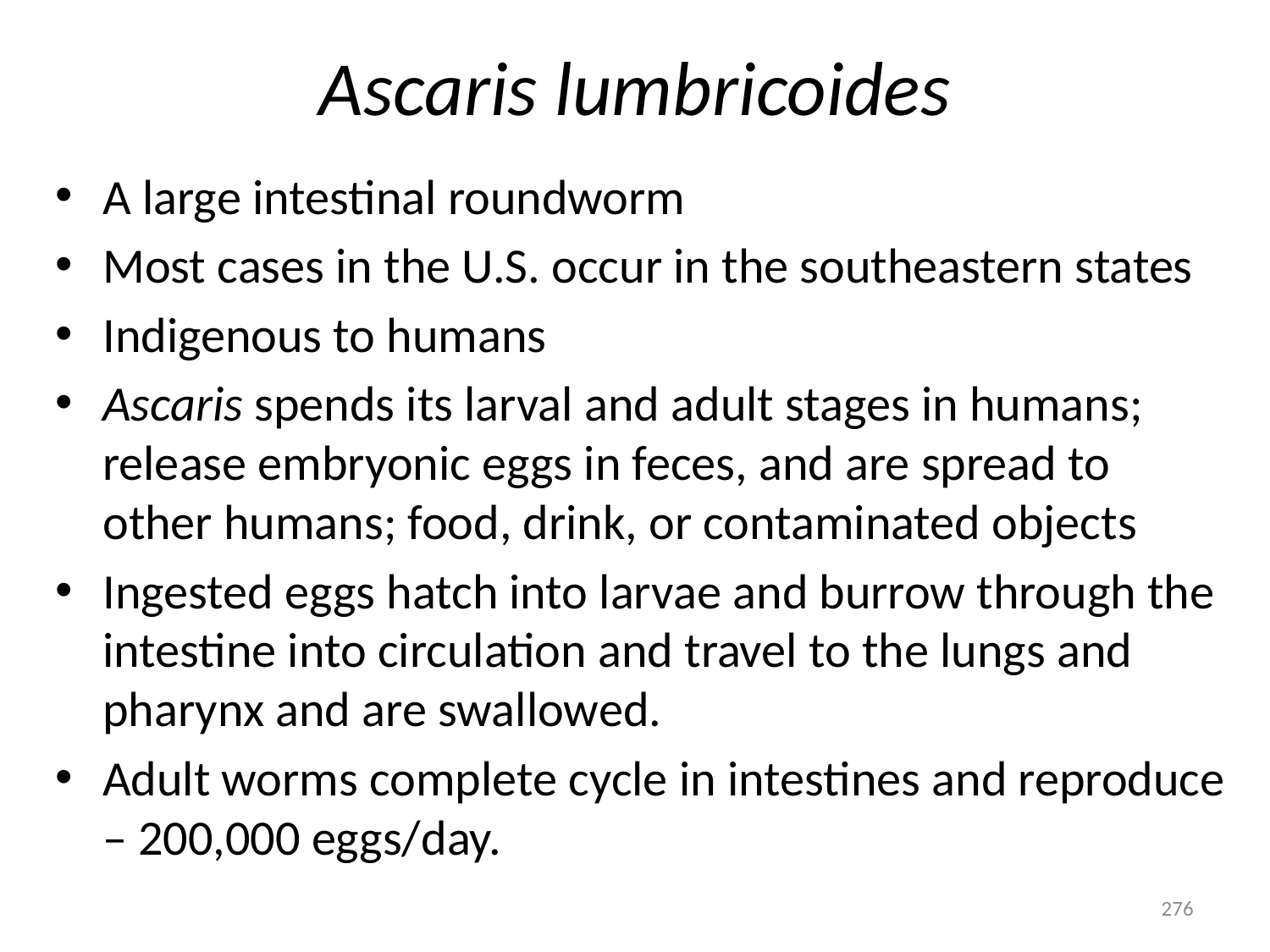

# Ascaris lumbricoides
A large intestinal roundworm
Most cases in the U.S. occur in the southeastern states
Indigenous to humans
Ascaris spends its larval and adult stages in humans; release embryonic eggs in feces, and are spread to other humans; food, drink, or contaminated objects
Ingested eggs hatch into larvae and burrow through the intestine into circulation and travel to the lungs and pharynx and are swallowed.
Adult worms complete cycle in intestines and reproduce – 200,000 eggs/day.
276